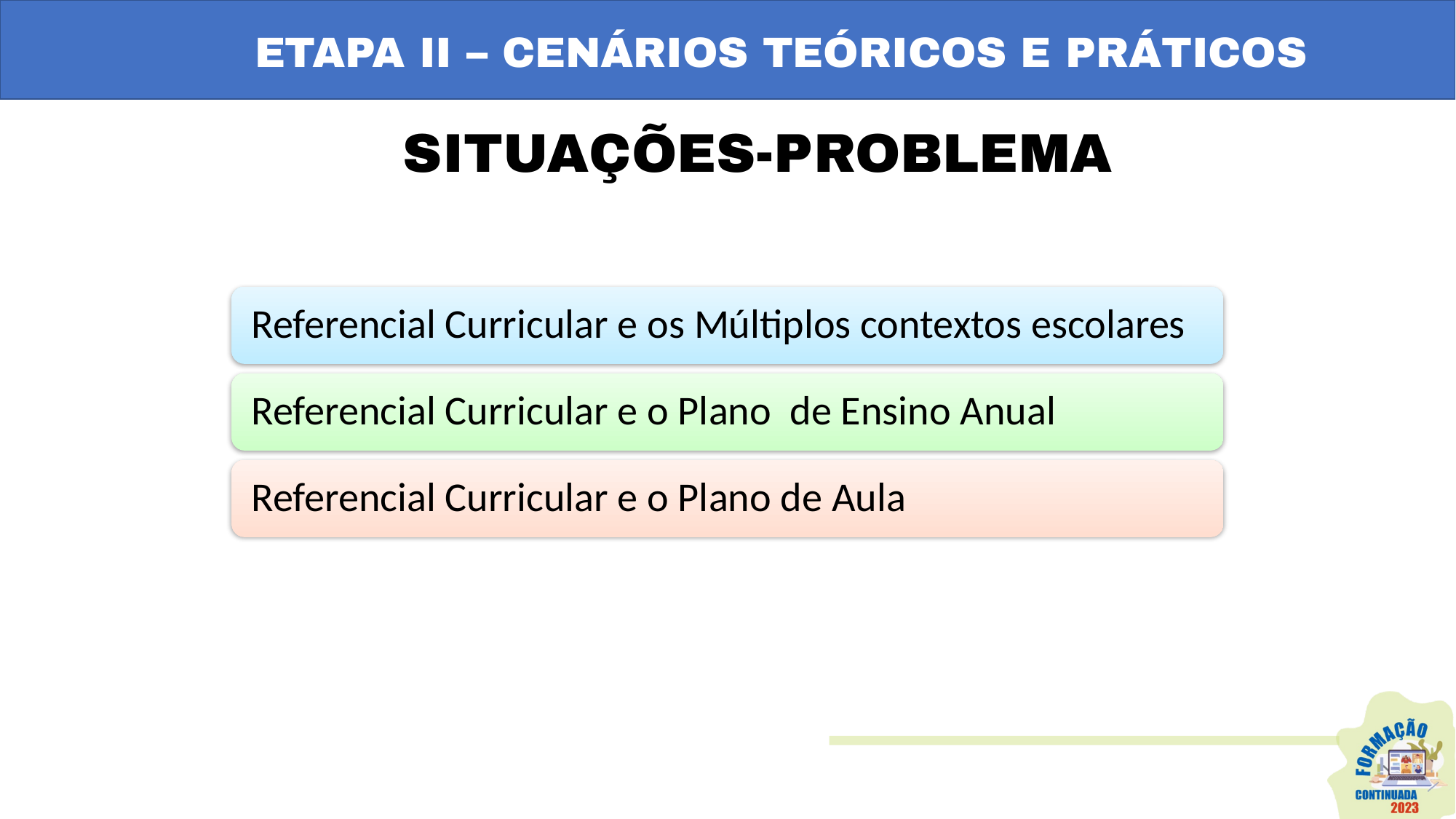

# ETAPA II – CENÁRIOS TEÓRICOS E PRÁTICOS
SITUAÇÕES-PROBLEMA
Referencial Curricular e os Múltiplos contextos escolares
Referencial Curricular e o Plano  de Ensino Anual
Referencial Curricular e o Plano de Aula